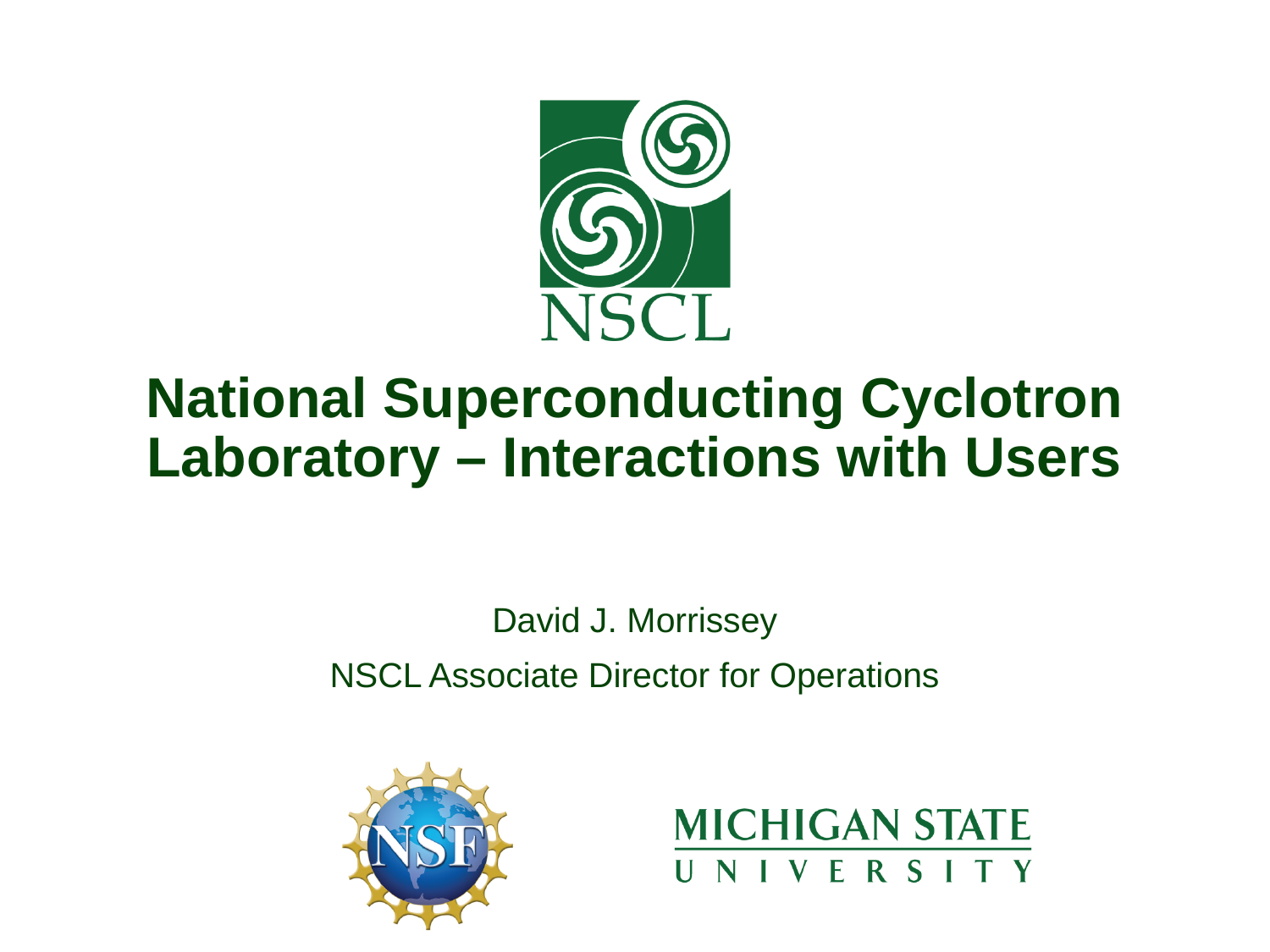

# National Superconducting Cyclotron Laboratory – Interactions with Users
David J. Morrissey
NSCL Associate Director for Operations